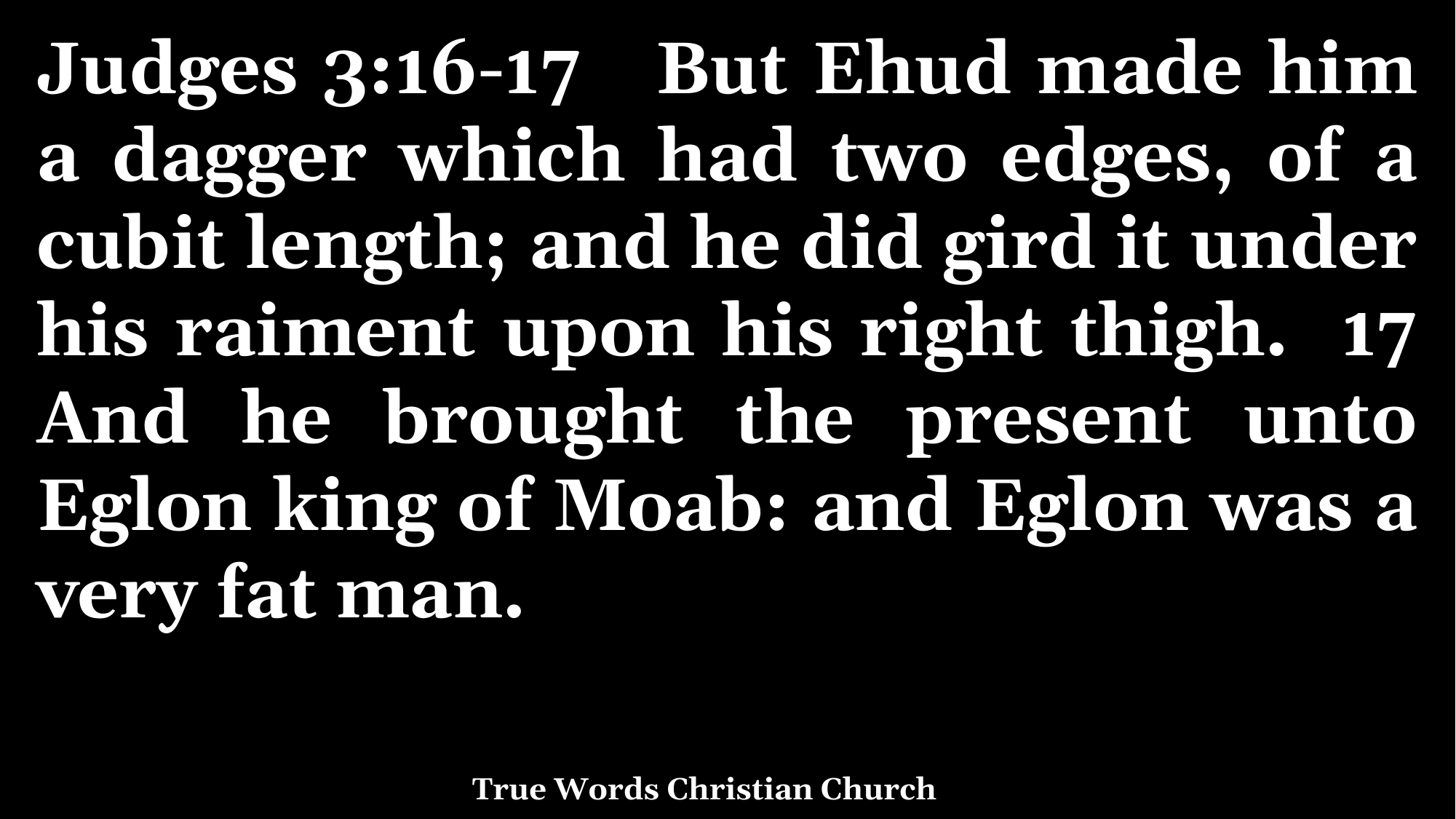

Judges 3:16-17   But Ehud made him a dagger which had two edges, of a cubit length; and he did gird it under his raiment upon his right thigh.  17 And he brought the present unto Eglon king of Moab: and Eglon was a very fat man.
True Words Christian Church